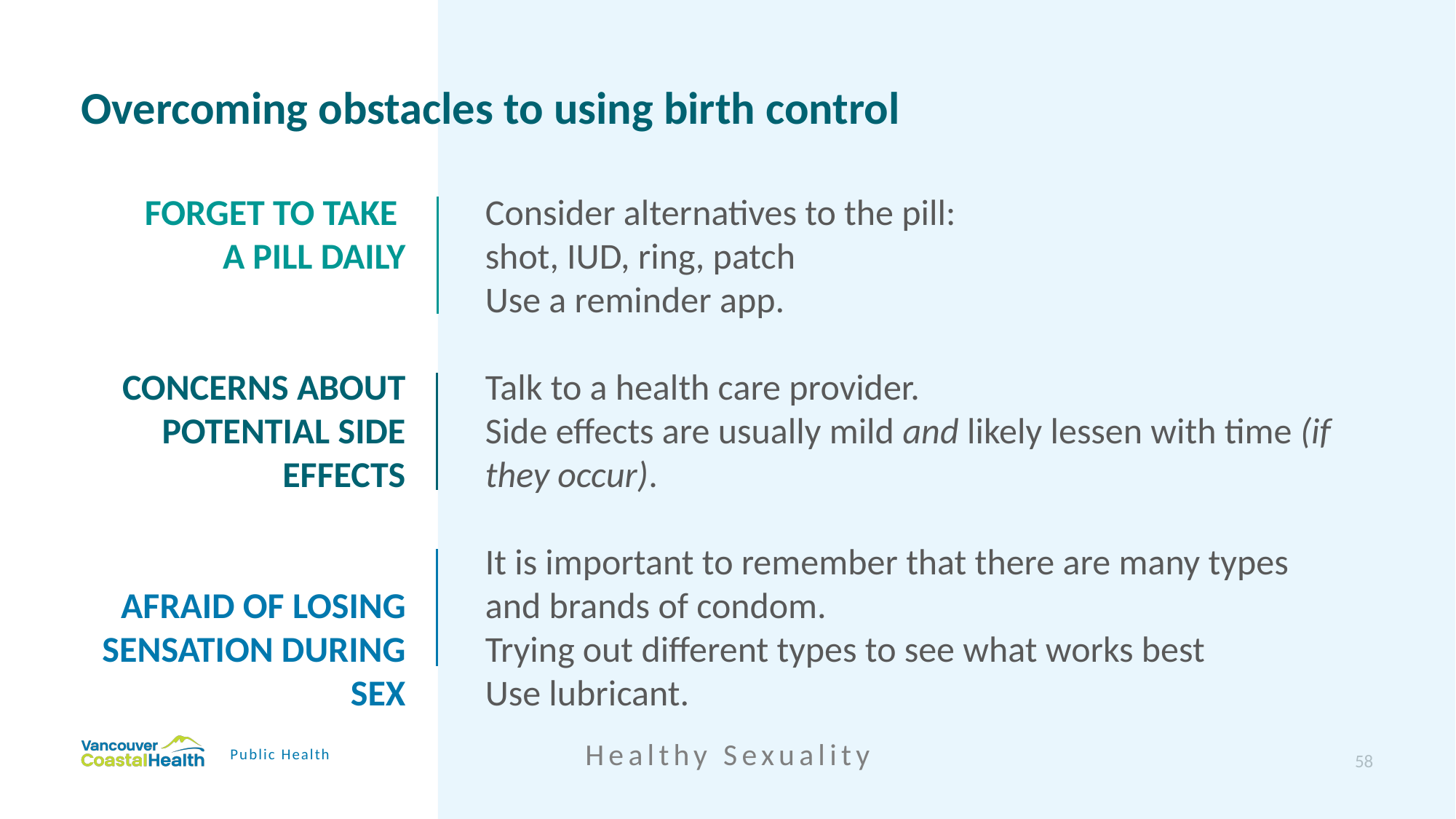

Overcoming obstacles to using birth control
Forget to take
a pill daily

Concerns about potential side effects

Afraid of losing sensation during sex
Consider alternatives to the pill:
shot, IUD, ring, patch
Use a reminder app.

Talk to a health care provider.
Side effects are usually mild and likely lessen with time (if they occur).

It is important to remember that there are many types and brands of condom.
Trying out different types to see what works best
Use lubricant.
Healthy Sexuality
Public Health
58